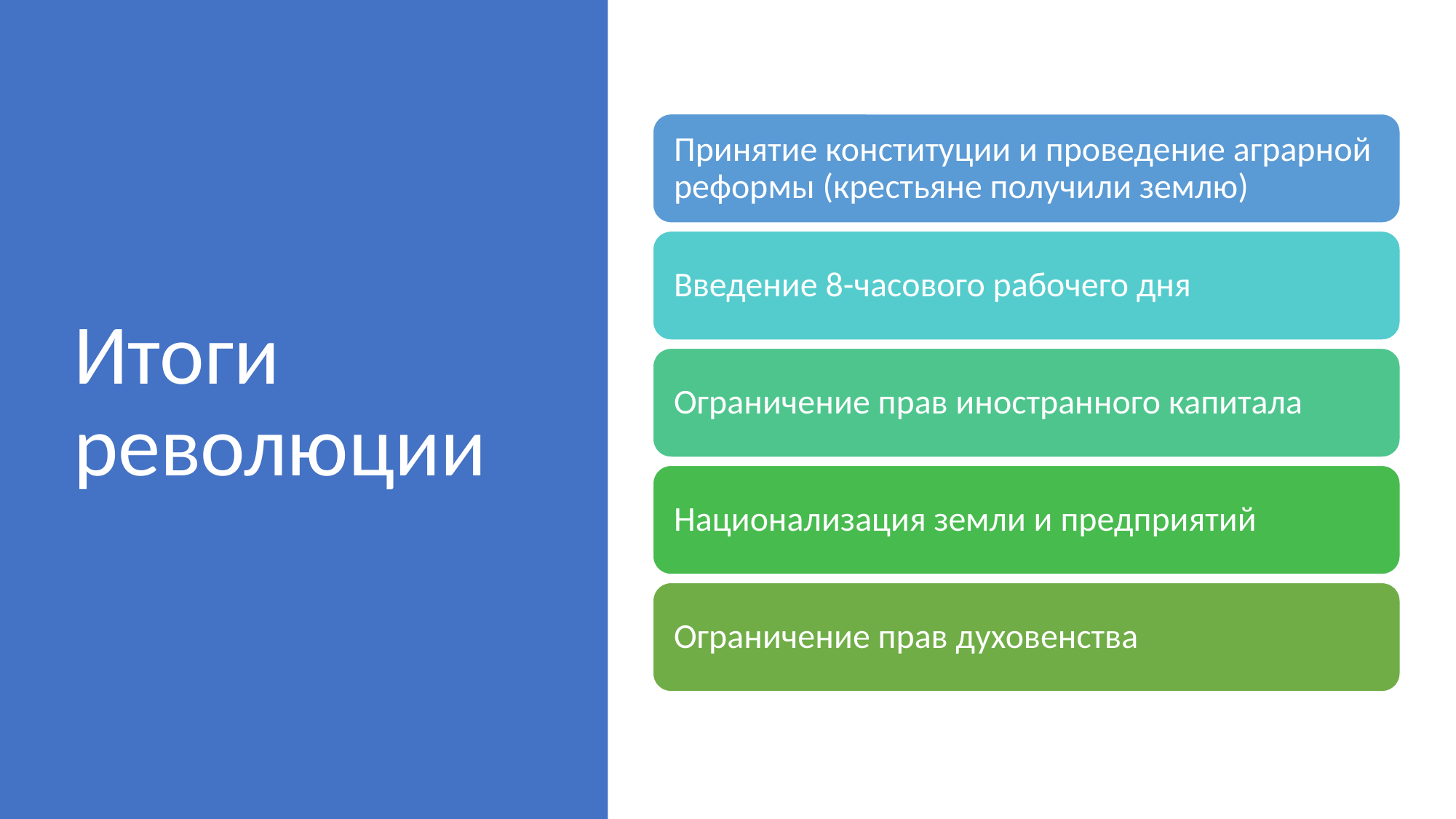

# Итоги революции
Принятие конституции и проведение аграрной реформы (крестьяне получили землю)
Введение 8-часового рабочего дня
Ограничение прав иностранного капитала
Национализация земли и предприятий
Ограничение прав духовенства